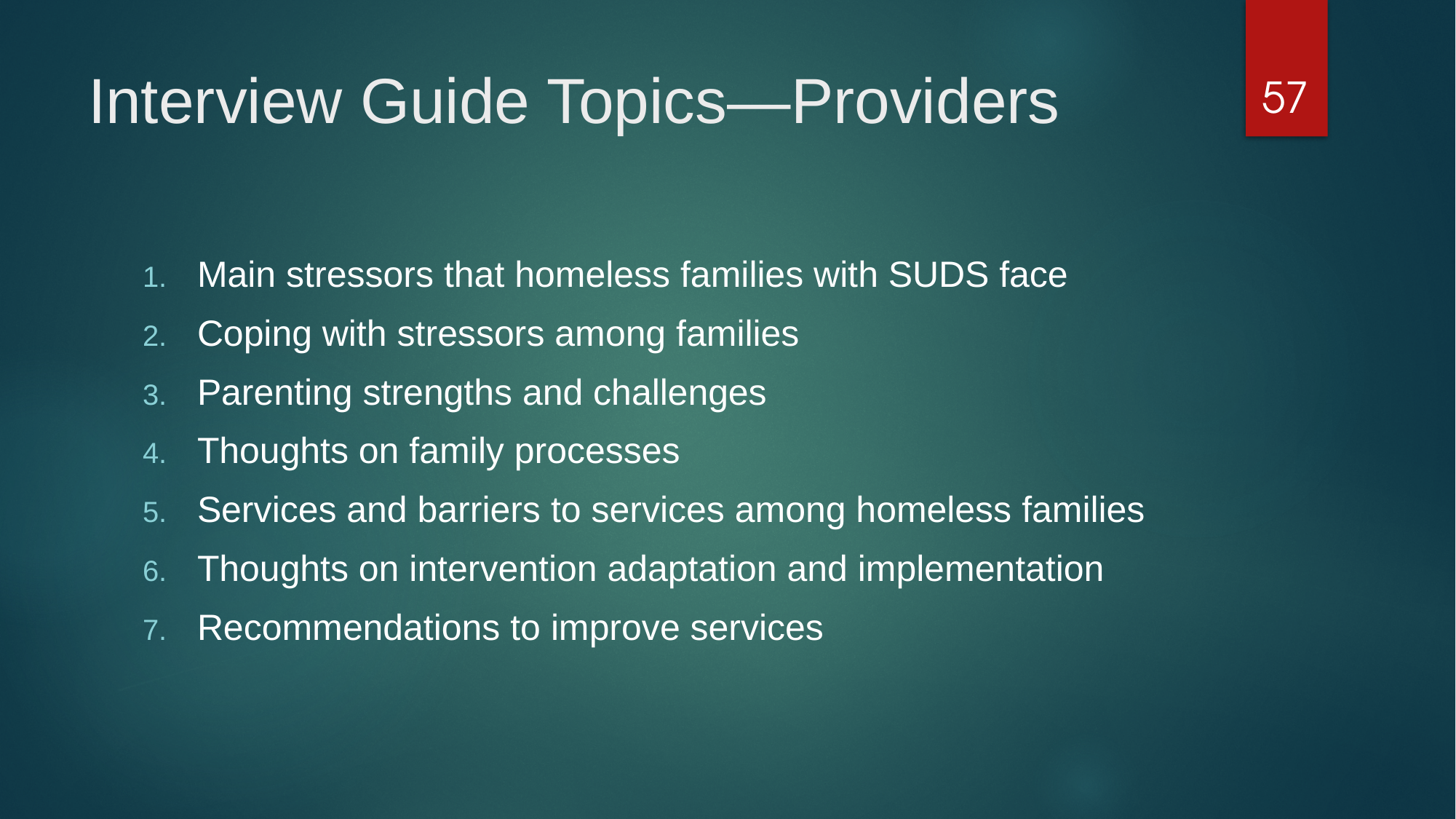

57
# Interview Guide Topics—Providers
Main stressors that homeless families with SUDS face
Coping with stressors among families
Parenting strengths and challenges
Thoughts on family processes
Services and barriers to services among homeless families
Thoughts on intervention adaptation and implementation
Recommendations to improve services